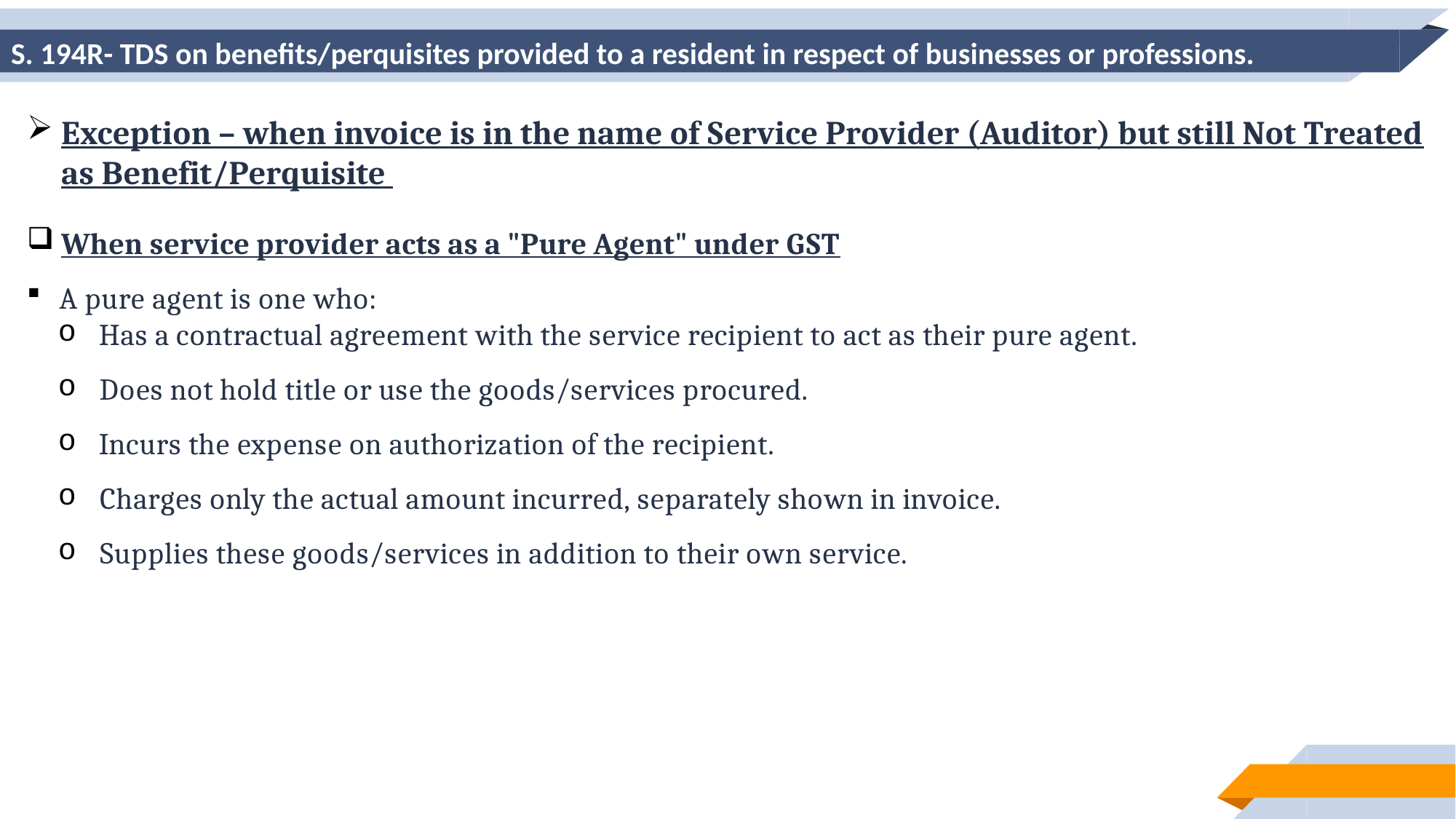

# S. 194R- TDS on benefits/perquisites provided to a resident in respect of businesses or professions.
Exception – when invoice is in the name of Service Provider (Auditor) but still Not Treated as Benefit/Perquisite

When service provider acts as a "Pure Agent" under GST

A pure agent is one who:
Has a contractual agreement with the service recipient to act as their pure agent.

Does not hold title or use the goods/services procured.

Incurs the expense on authorization of the recipient.

Charges only the actual amount incurred, separately shown in invoice.

Supplies these goods/services in addition to their own service.